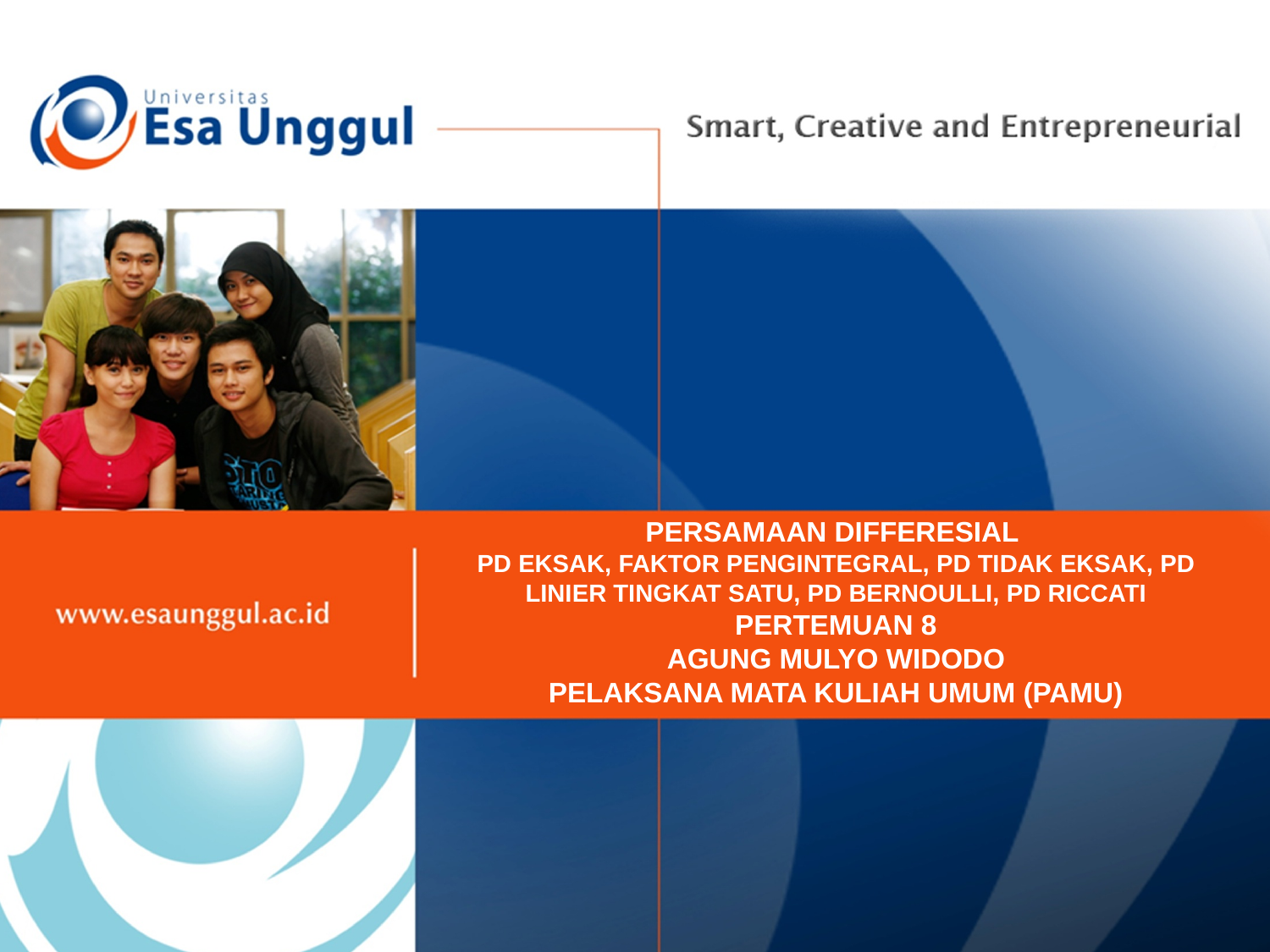

PERSAMAAN DIFFERESIAL
PD EKSAK, FAKTOR PENGINTEGRAL, PD TIDAK EKSAK, PD LINIER TINGKAT SATU, PD BERNOULLI, PD RICCATI
PERTEMUAN 8
AGUNG MULYO WIDODO
PELAKSANA MATA KULIAH UMUM (PAMU)